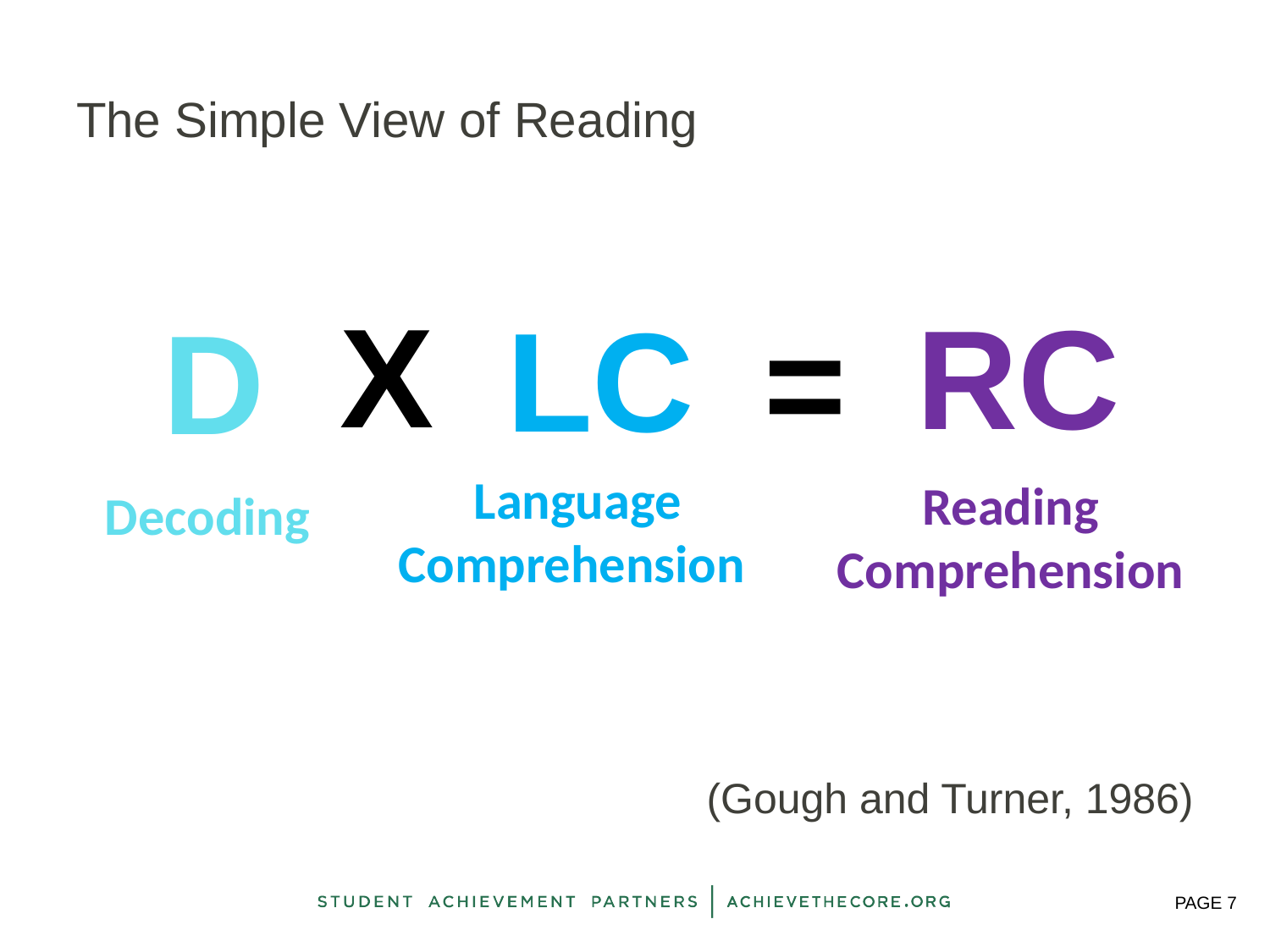

# The Simple View of Reading
X
RC
LC
D
=
Language Comprehension
Reading Comprehension
Decoding

(Gough and Turner, 1986)